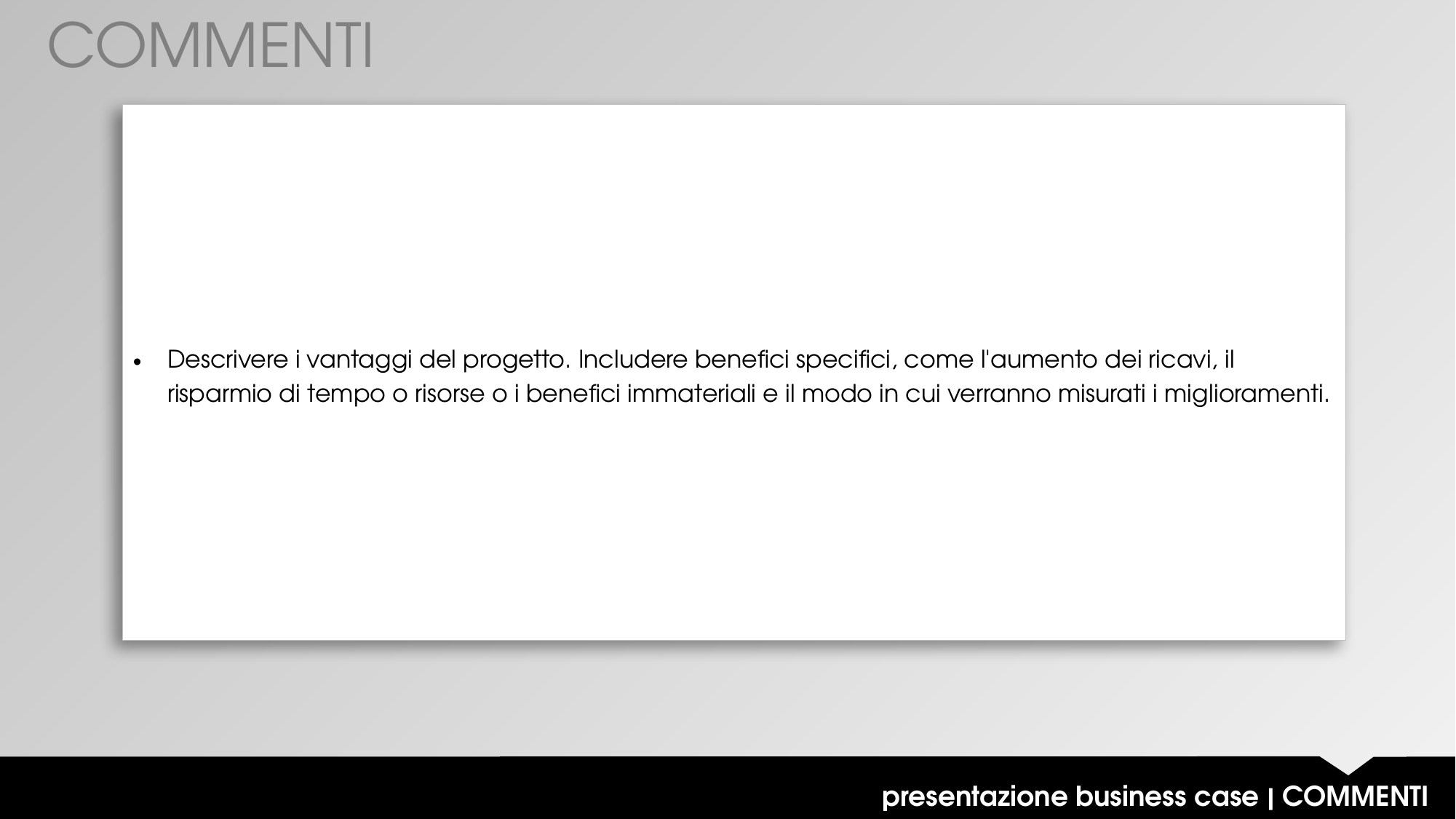

COMMENTI
| Descrivere i vantaggi del progetto. Includere benefici specifici, come l'aumento dei ricavi, il risparmio di tempo o risorse o i benefici immateriali e il modo in cui verranno misurati i miglioramenti. |
| --- |

presentazione business case | COMMENTI